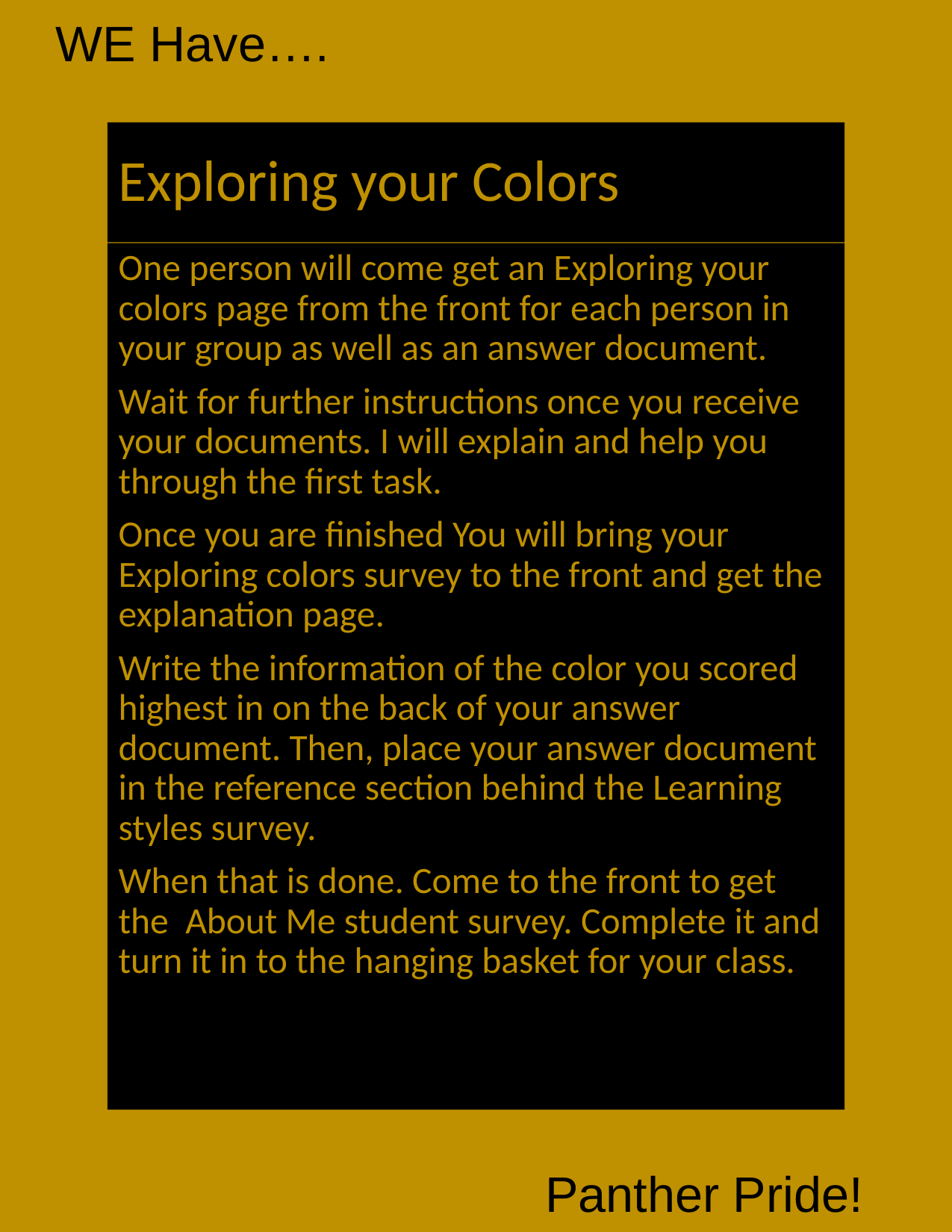

WE Have….

# Exploring your Colors
One person will come get an Exploring your colors page from the front for each person in your group as well as an answer document.
Wait for further instructions once you receive  your documents. I will explain and help you through the first task.
Once you are finished You will bring your Exploring colors survey to the front and get the explanation page.
Write the information of the color you scored highest in on the back of your answer document. Then, place your answer document in the reference section behind the Learning styles survey.
When that is done. Come to the front to get the  About Me student survey. Complete it and turn it in to the hanging basket for your class.

Panther Pride!